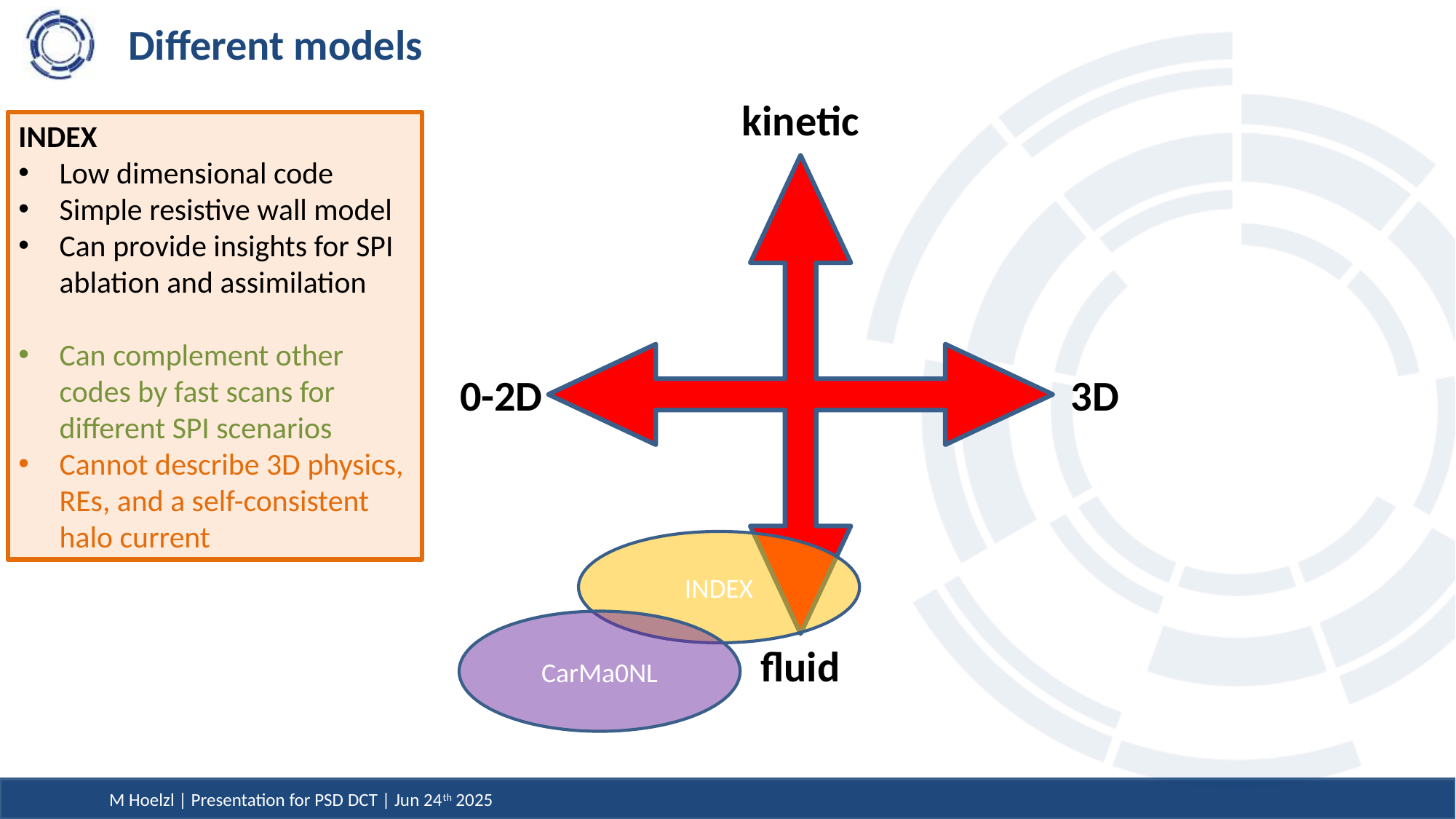

# Different models
kinetic
INDEX
Low dimensional code
Simple resistive wall model
Can provide insights for SPI ablation and assimilation

Can complement other codes by fast scans for different SPI scenarios
Cannot describe 3D physics, REs, and a self-consistent halo current

0-2D
3D
INDEX
CarMa0NL
fluid
M Hoelzl | Presentation for PSD DCT | Jun 24th 2025